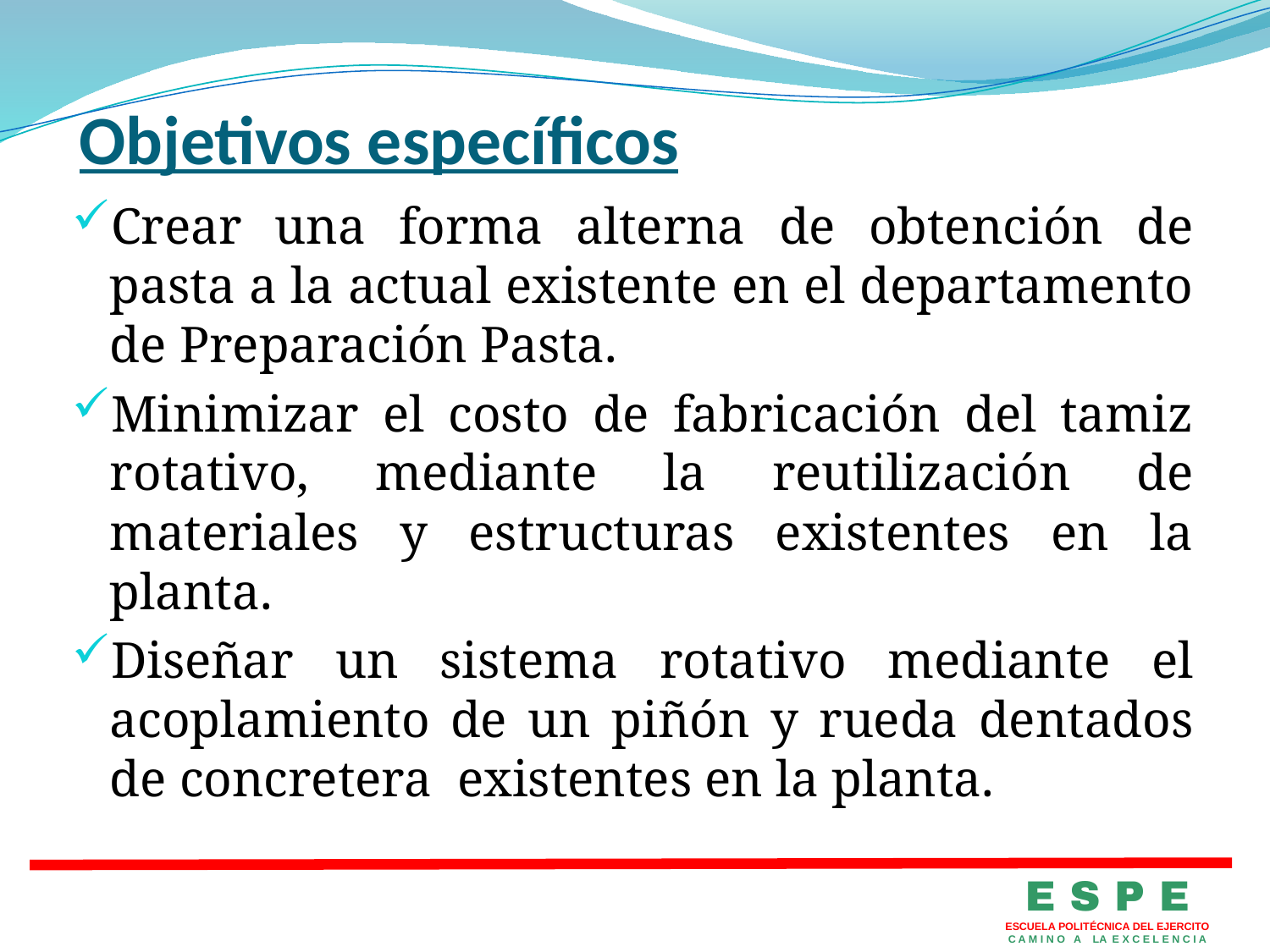

Objetivos específicos
Crear una forma alterna de obtención de pasta a la actual existente en el departamento de Preparación Pasta.
Minimizar el costo de fabricación del tamiz rotativo, mediante la reutilización de materiales y estructuras existentes en la planta.
Diseñar un sistema rotativo mediante el acoplamiento de un piñón y rueda dentados de concretera  existentes en la planta.

E S P E
ESCUELA POLITÉCNICA DEL EJERCITO
C A M I N O   A    LA  E X C E L E N C I A